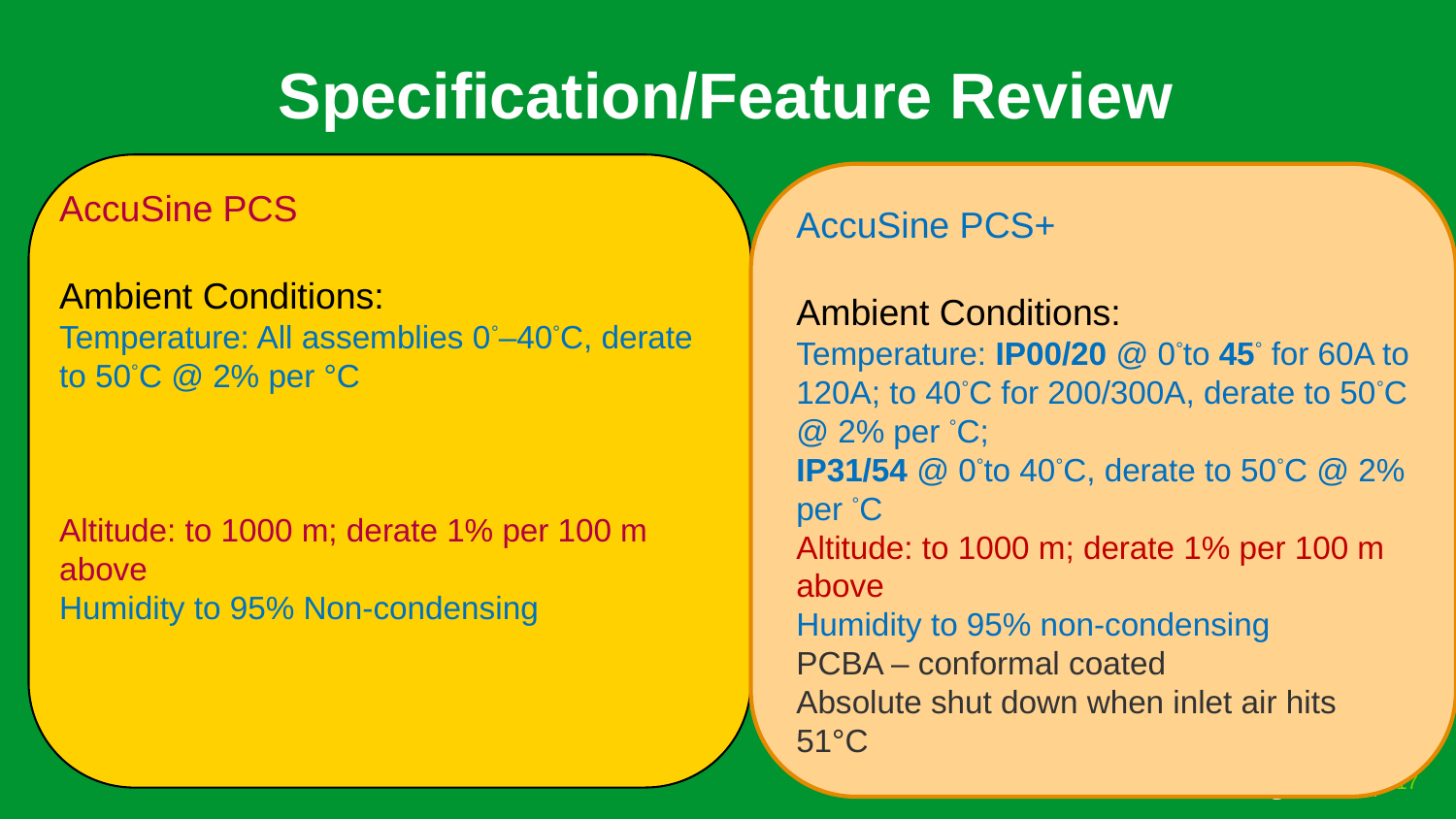

Specification/Feature Review

AccuSine PCS

Ambient Conditions:
Temperature: All assemblies 0°–40°C, derate to 50°C @ 2% per °C

Altitude: to 1000 m; derate 1% per 100 m above
Humidity to 95% Non-condensing
AccuSine PCS+

Ambient Conditions:
Temperature: IP00/20 @ 0°to 45° for 60A to 120A; to 40°C for 200/300A, derate to 50°C @ 2% per °C;
IP31/54 @ 0°to 40°C, derate to 50°C @ 2% per °C
Altitude: to 1000 m; derate 1% per 100 m above
Humidity to 95% non-condensing
PCBA – conformal coated
Absolute shut down when inlet air hits 51°C

17